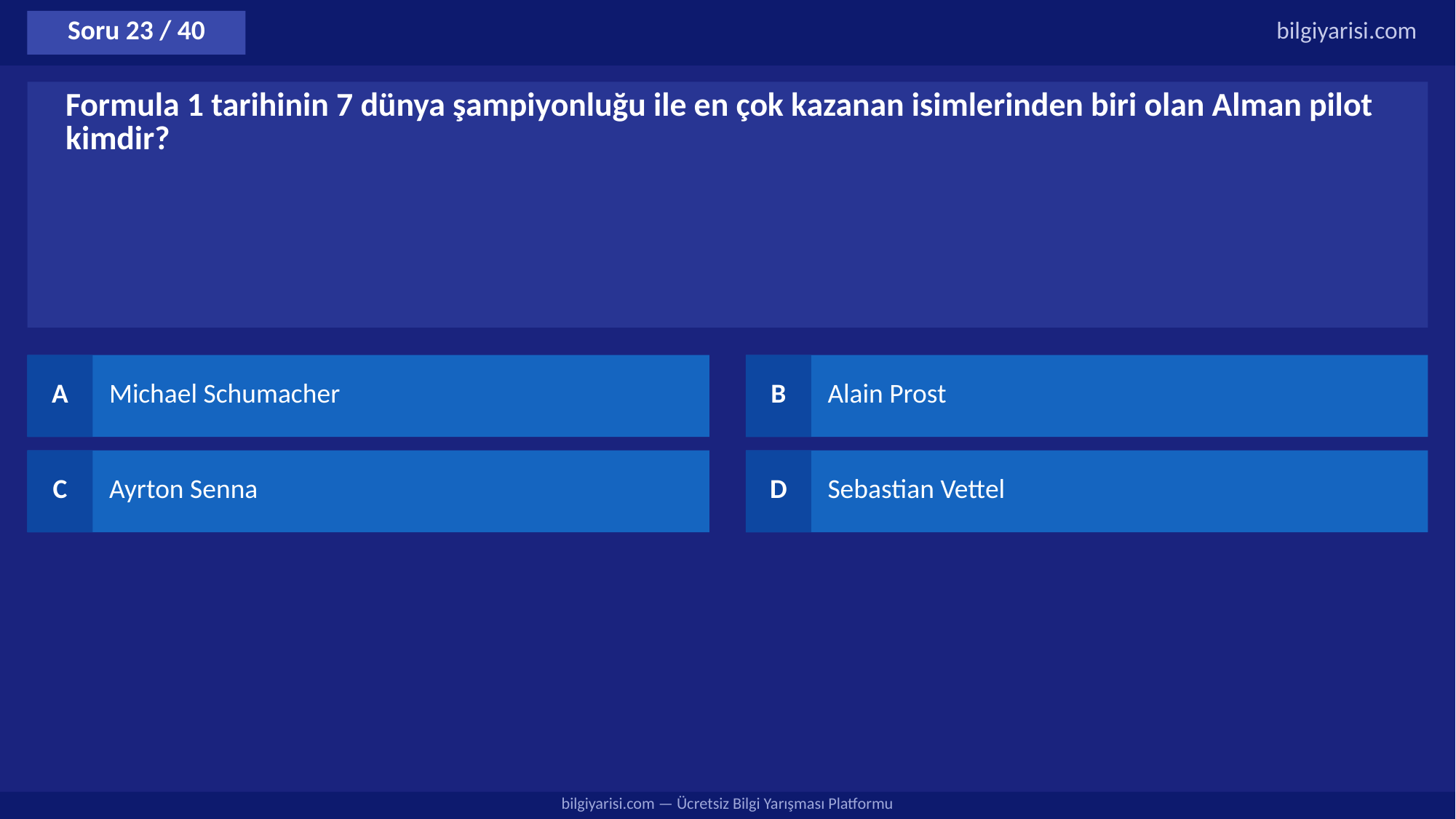

Soru 23 / 40
bilgiyarisi.com

Formula 1 tarihinin 7 dünya şampiyonluğu ile en çok kazanan isimlerinden biri olan Alman pilot kimdir?

A
Michael Schumacher

B
Alain Prost

C
Ayrton Senna

D
Sebastian Vettel
bilgiyarisi.com — Ücretsiz Bilgi Yarışması Platformu